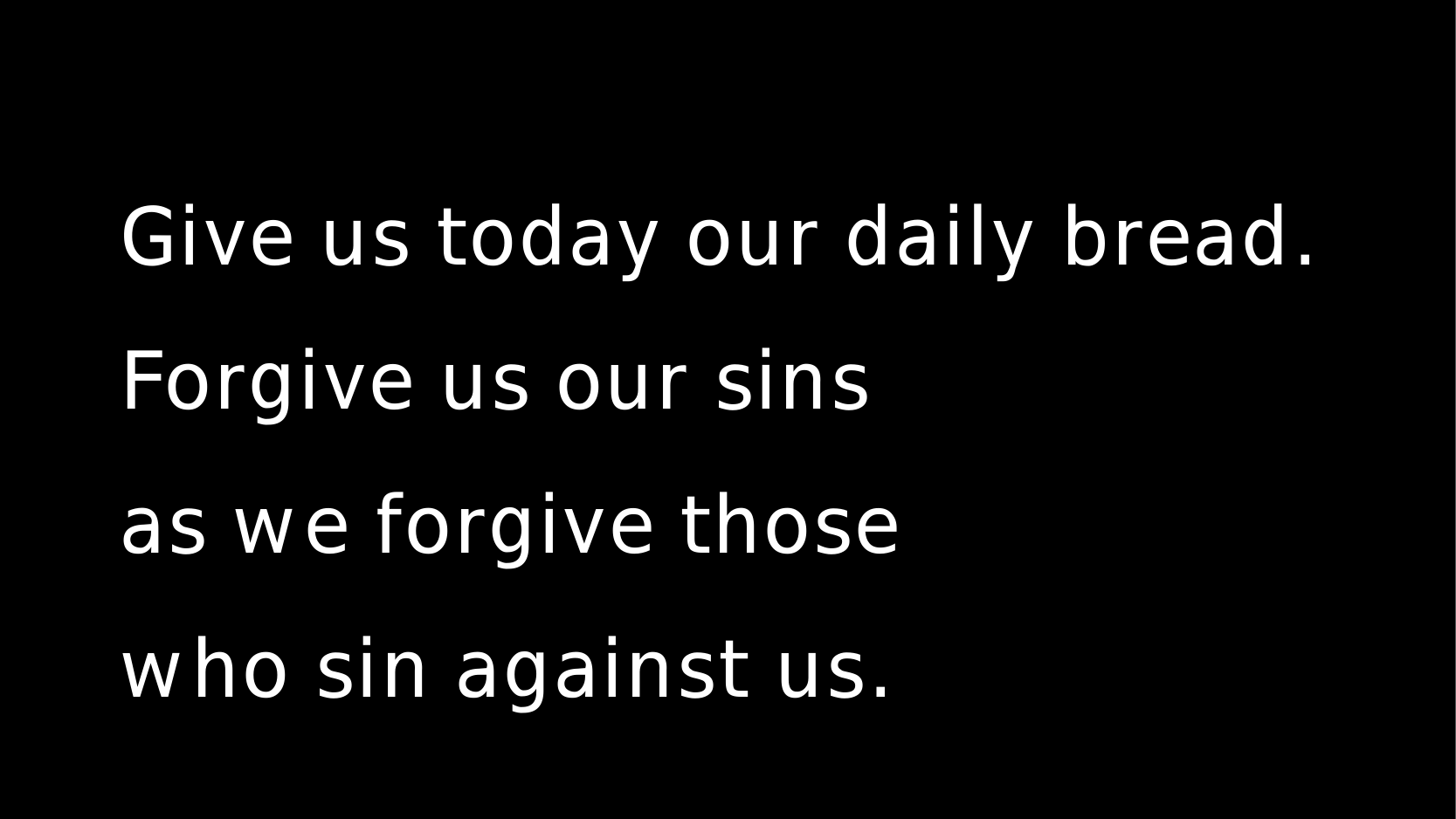

Give us today our daily bread.
Forgive us our sins
as we forgive those
who sin against us.
St Michael’s Overhead CCCLI Licensed Licence No: 209025  ©